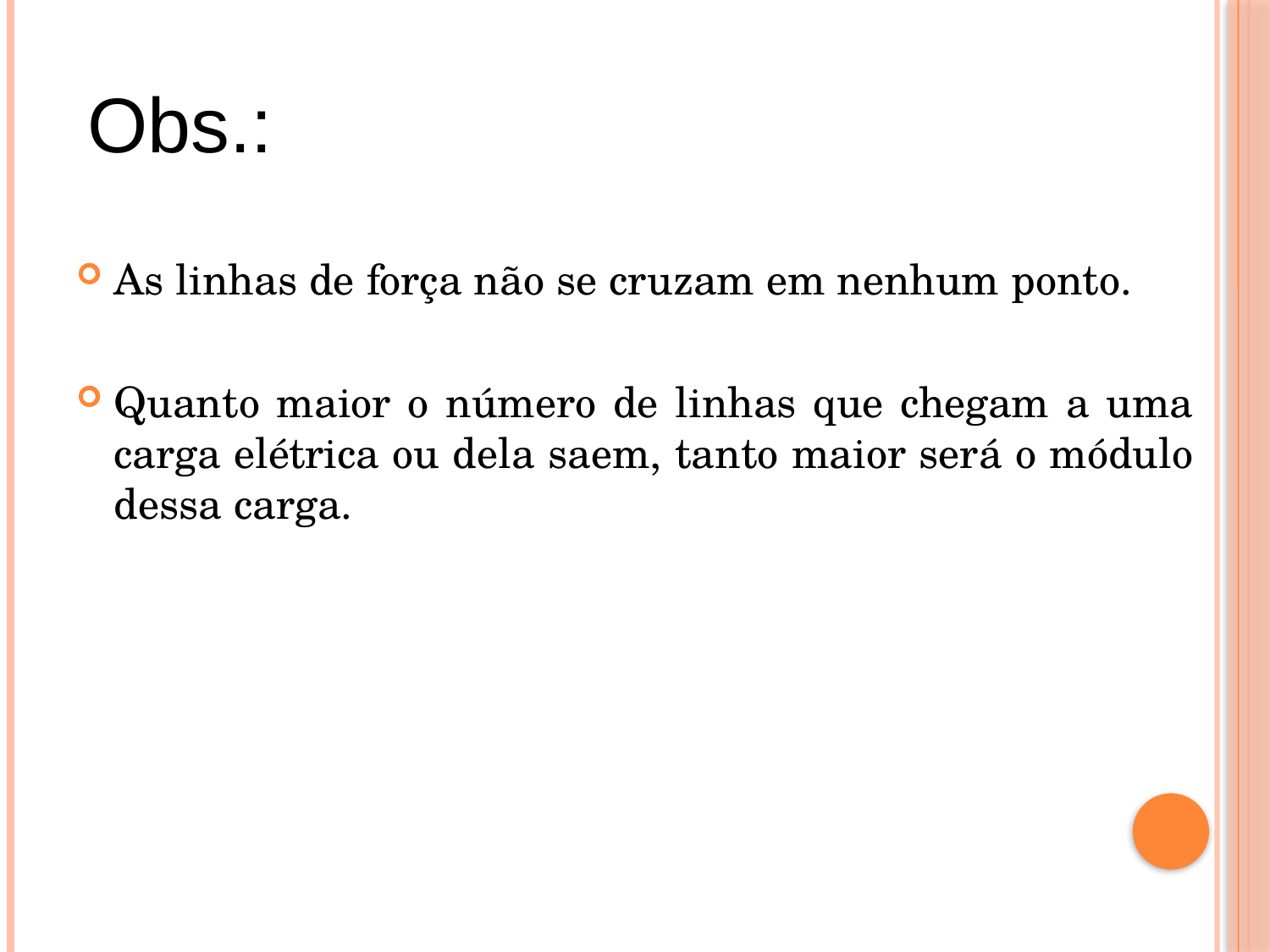

Obs.:
As linhas de força não se cruzam em nenhum ponto.

Quanto maior o número de linhas que chegam a uma carga elétrica ou dela saem, tanto maior será o módulo dessa carga.